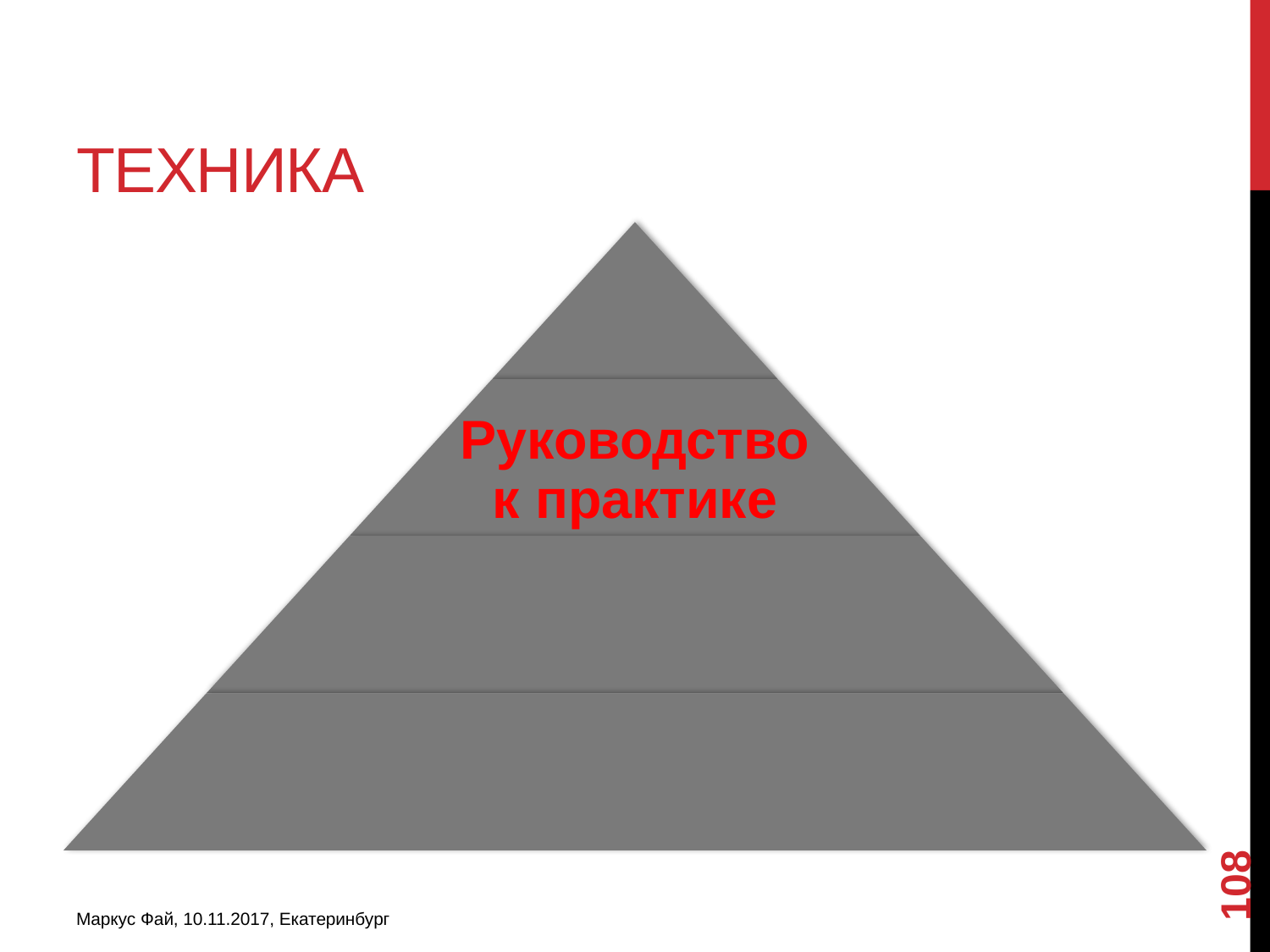

# Техника

Руководство к практике

108
Маркус Фай, 10.11.2017, Екатеринбург